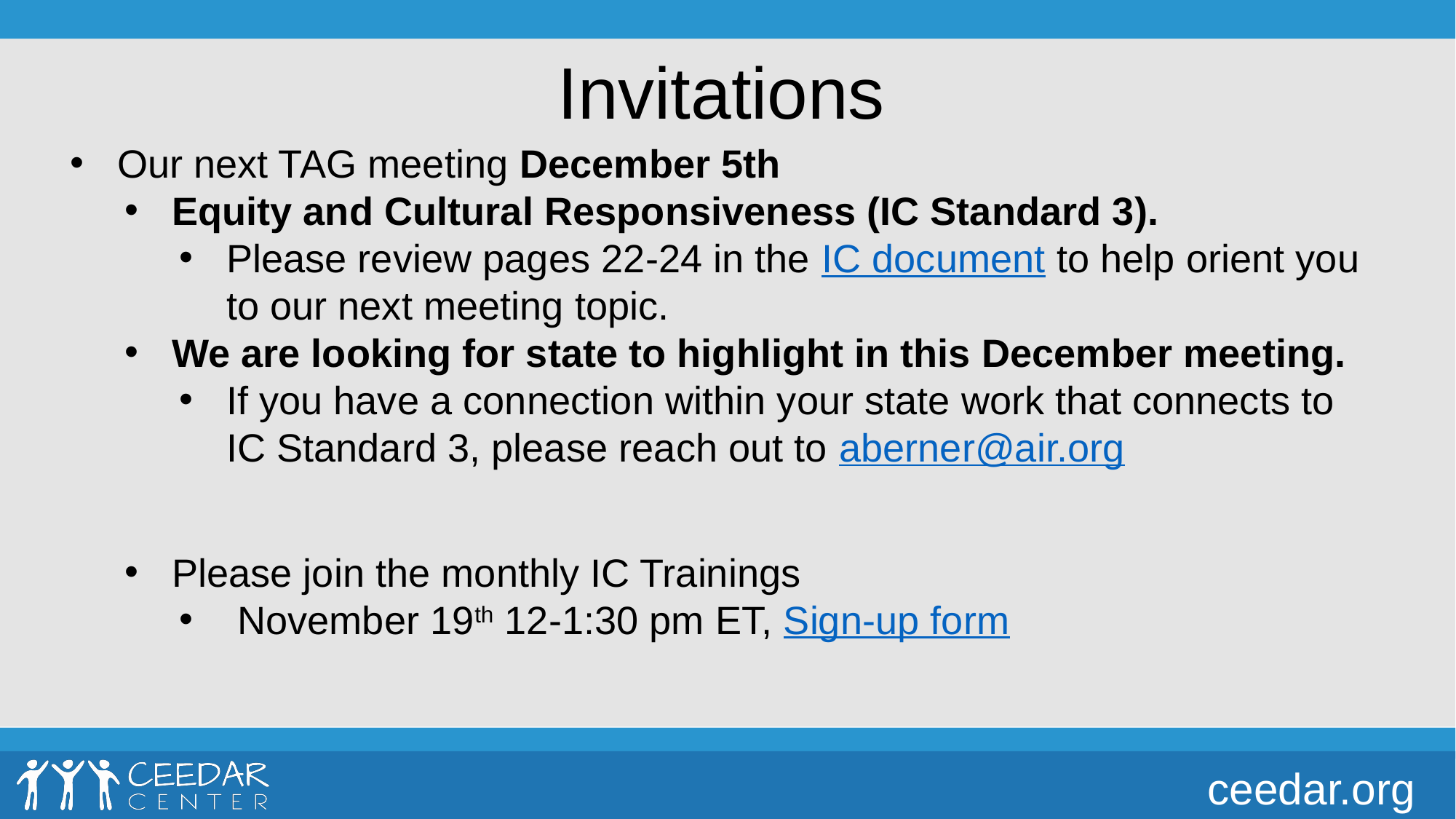

# Invitations
Our next TAG meeting December 5th
Equity and Cultural Responsiveness (IC Standard 3).
Please review pages 22-24 in the IC document to help orient you to our next meeting topic.
We are looking for state to highlight in this December meeting.
If you have a connection within your state work that connects to IC Standard 3, please reach out to aberner@air.org

Please join the monthly IC Trainings
 November 19th 12-1:30 pm ET, Sign-up form